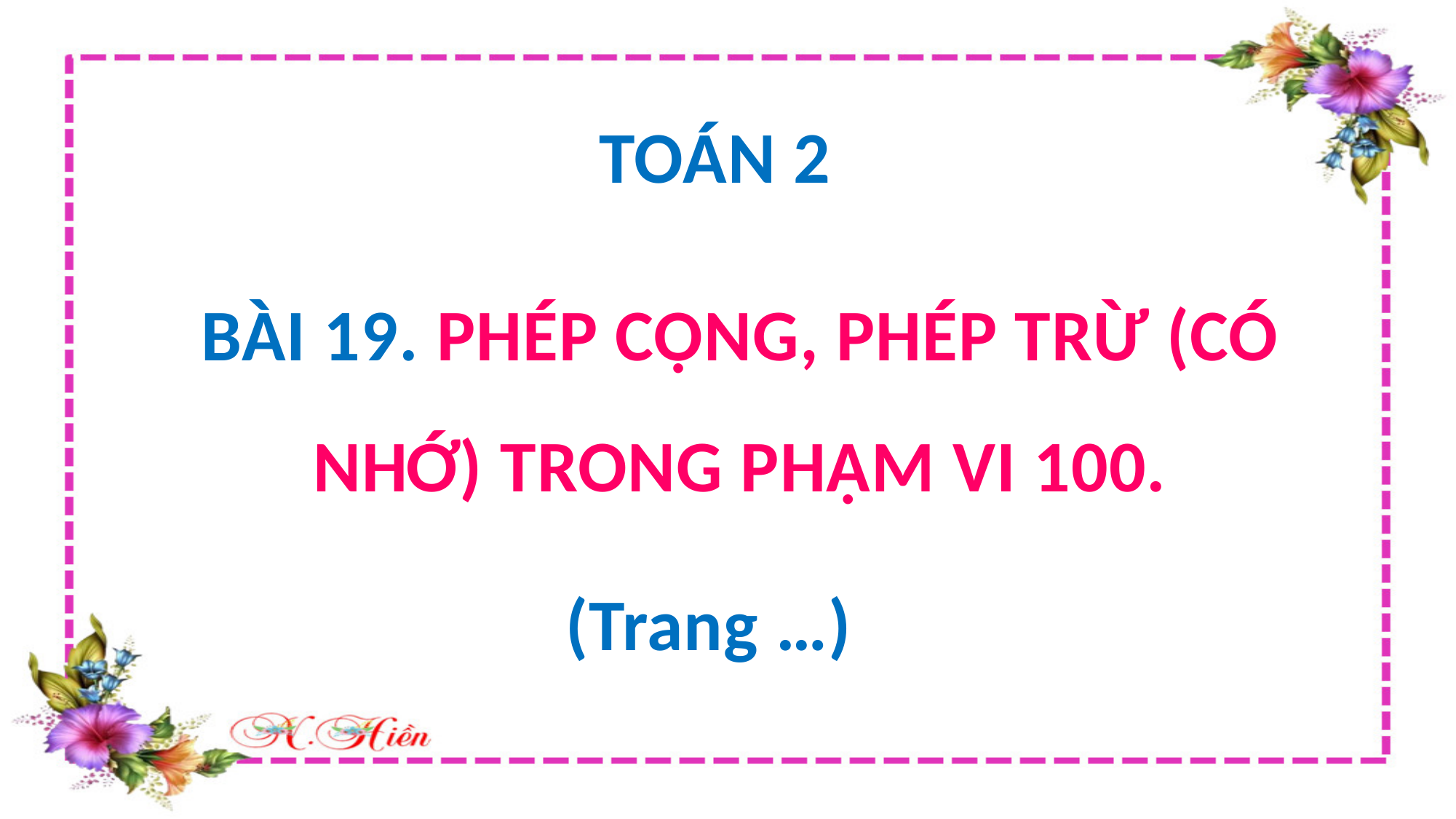

TOÁN 2
BÀI 19. PHÉP CỘNG, PHÉP TRỪ (CÓ NHỚ) TRONG PHẠM VI 100.
(Trang …)